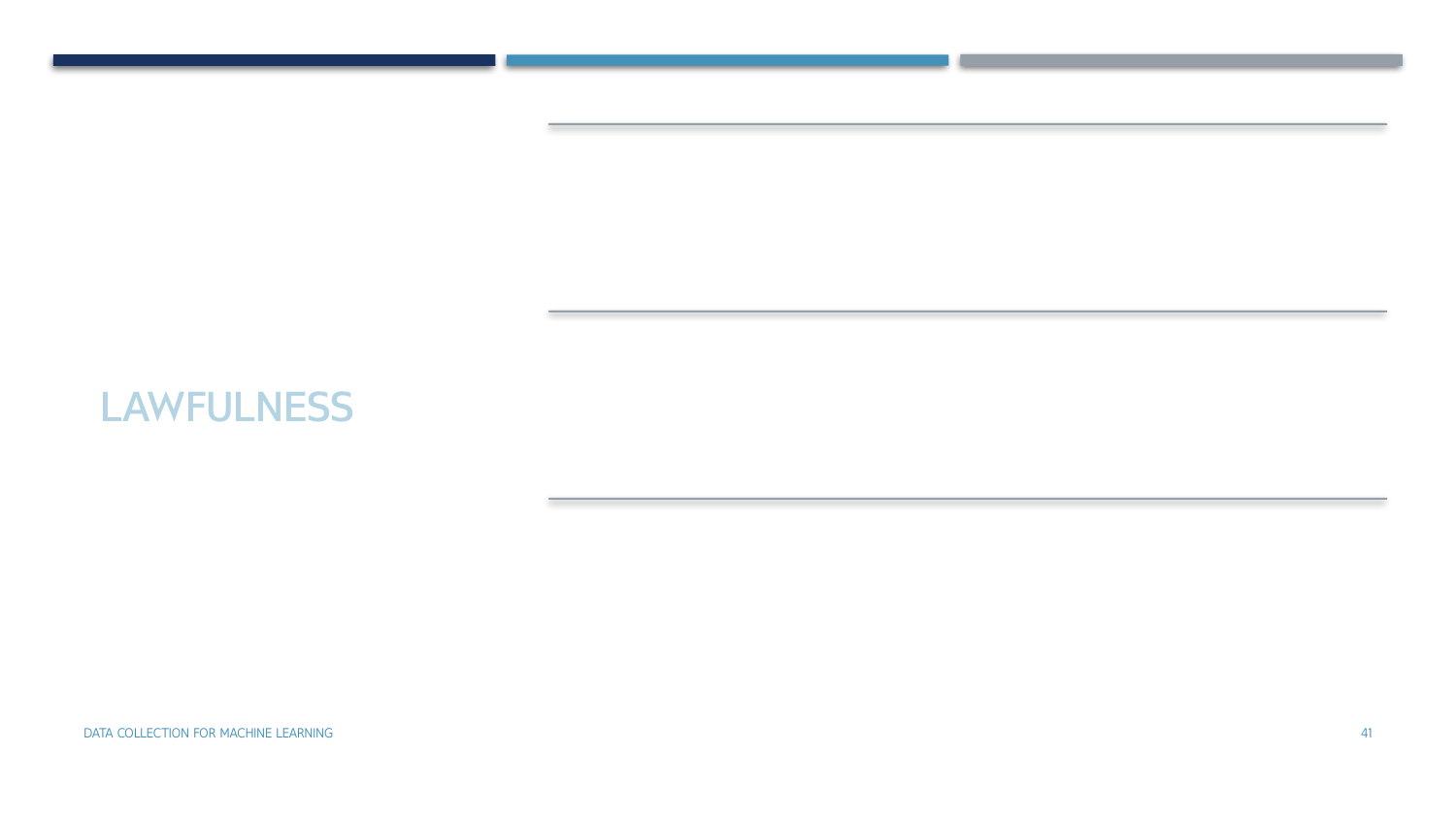

LAWFULNESS
Legal basis for processing
Respect of GDPR
Respect of other relevant laws and regulations (national and international)
Data Collection for Machine Learning
41